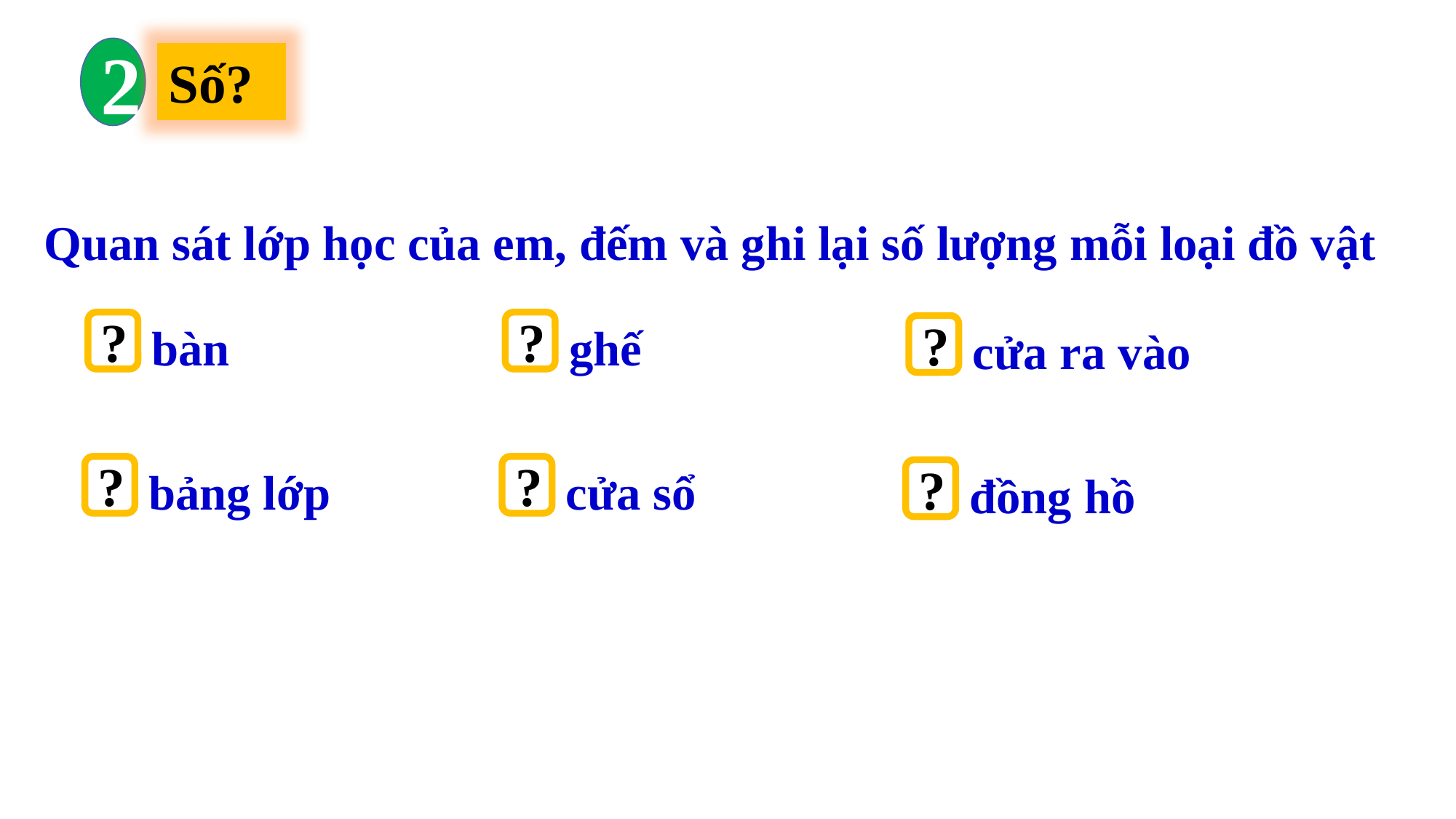

2
Số?
Quan sát lớp học của em, đếm và ghi lại số lượng mỗi loại đồ vật
?
bàn
?
ghế
?
cửa ra vào
?
bảng lớp
?
cửa sổ
?
đồng hồ